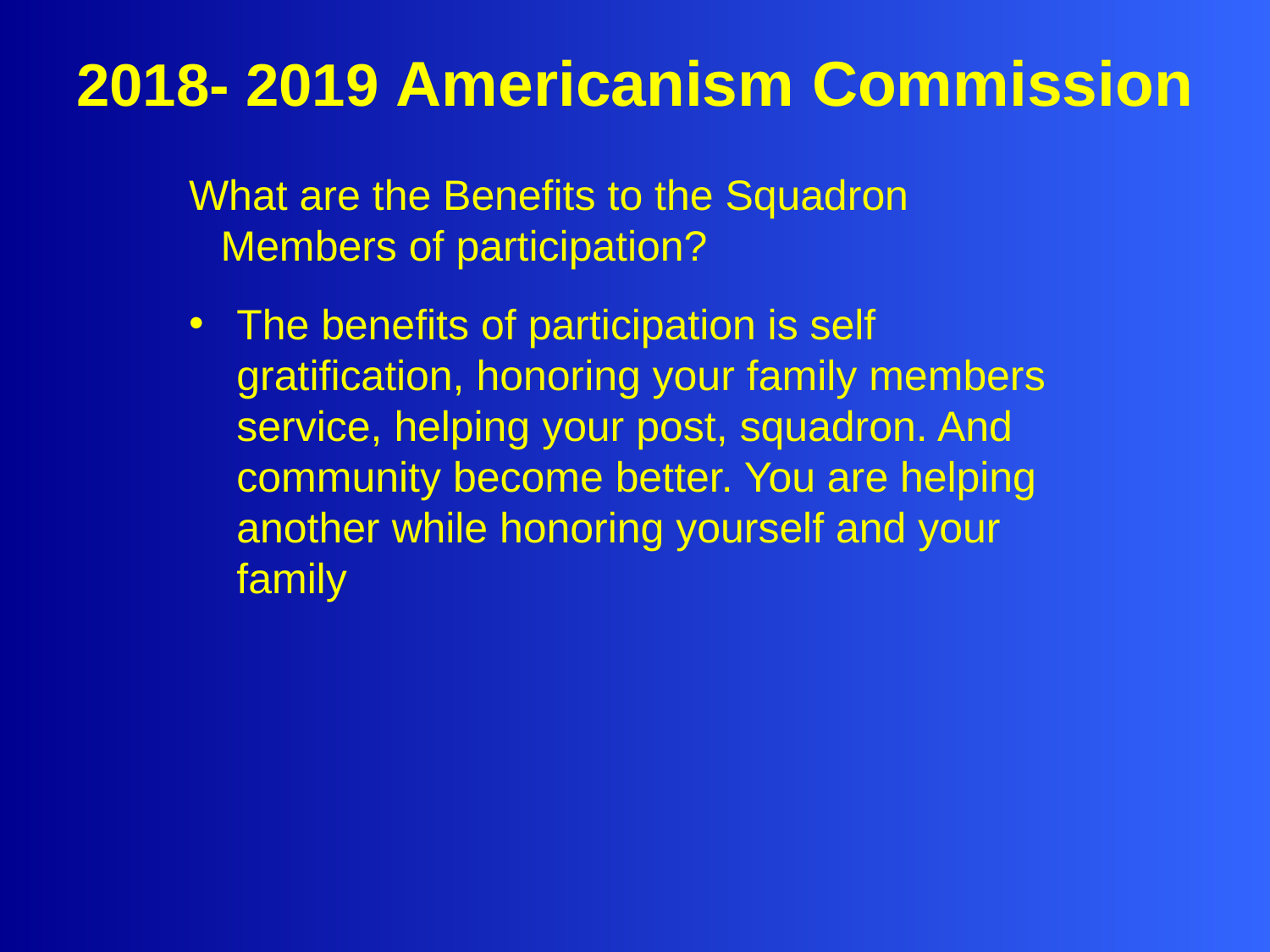

# 2018- 2019 Americanism Commission
What are the Benefits to the Squadron Members of participation?

The benefits of participation is self gratification, honoring your family members service, helping your post, squadron. And community become better. You are helping another while honoring yourself and your family